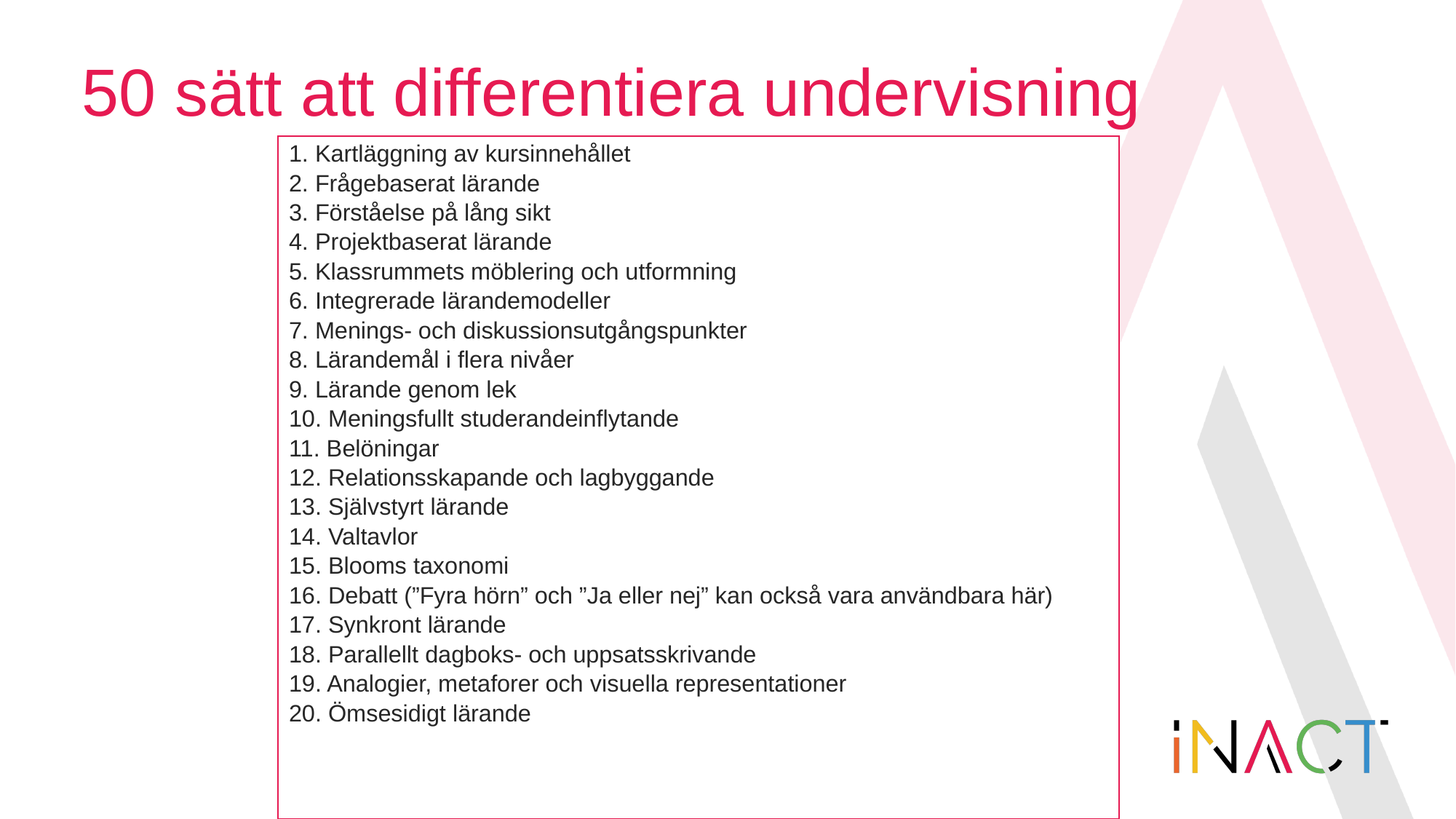

# 50 sätt att differentiera undervisning
1. Kartläggning av kursinnehållet
2. Frågebaserat lärande
3. Förståelse på lång sikt
4. Projektbaserat lärande
5. Klassrummets möblering och utformning
6. Integrerade lärandemodeller
7. Menings- och diskussionsutgångspunkter
8. Lärandemål i flera nivåer
9. Lärande genom lek
10. Meningsfullt studerandeinflytande
11. Belöningar
12. Relationsskapande och lagbyggande
13. Självstyrt lärande
14. Valtavlor
15. Blooms taxonomi
16. Debatt (”Fyra hörn” och ”Ja eller nej” kan också vara användbara här)
17. Synkront lärande
18. Parallellt dagboks- och uppsatsskrivande
19. Analogier, metaforer och visuella representationer
20. Ömsesidigt lärande